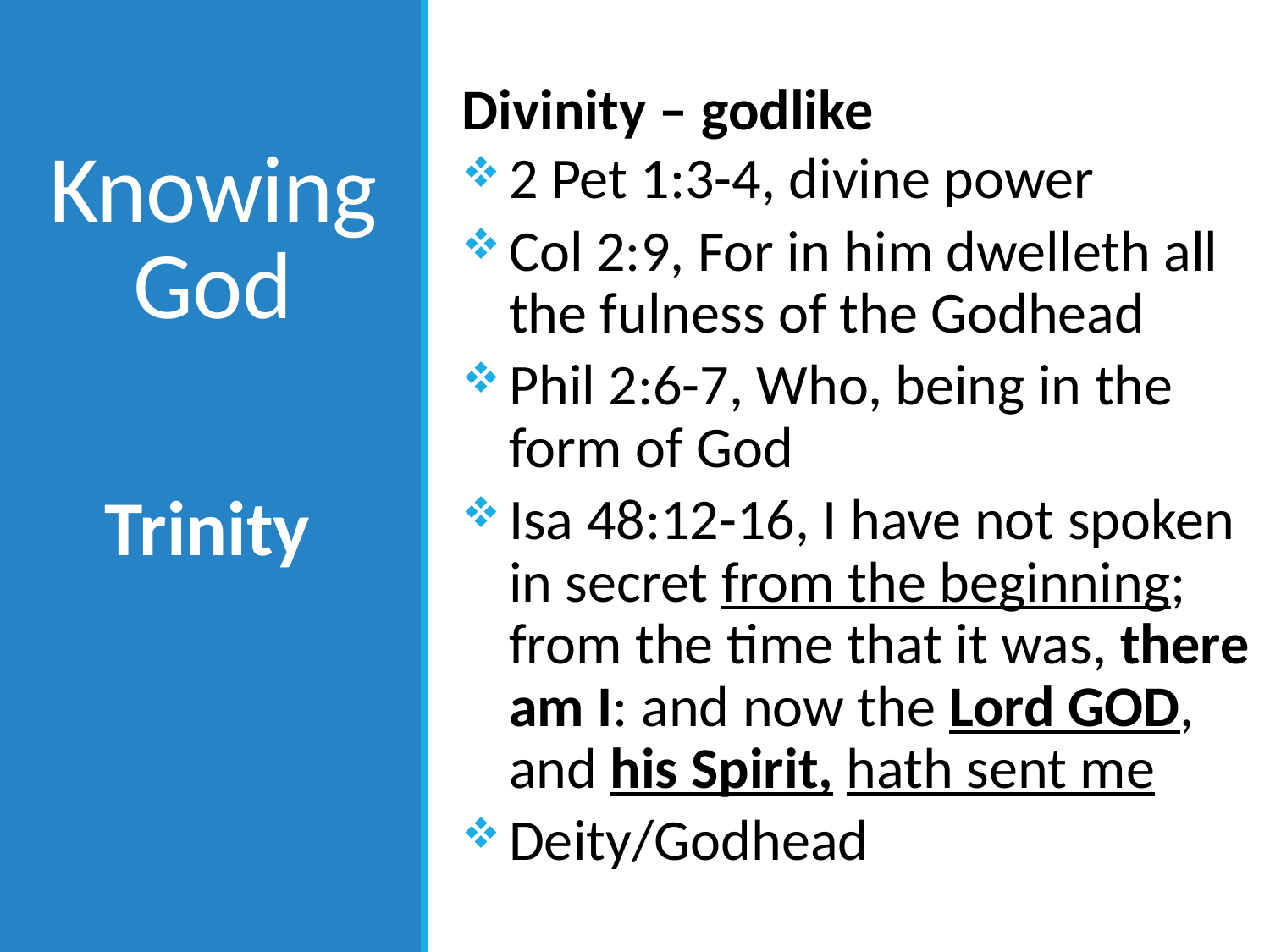

Divinity – godlike
2 Pet 1:3-4, divine power
Col 2:9, For in him dwelleth all the fulness of the Godhead
Phil 2:6-7, Who, being in the form of God
Isa 48:12-16, I have not spoken in secret from the beginning; from the time that it was, there am I: and now the Lord GOD, and his Spirit, hath sent me
Deity/Godhead

# Knowing God
Trinity